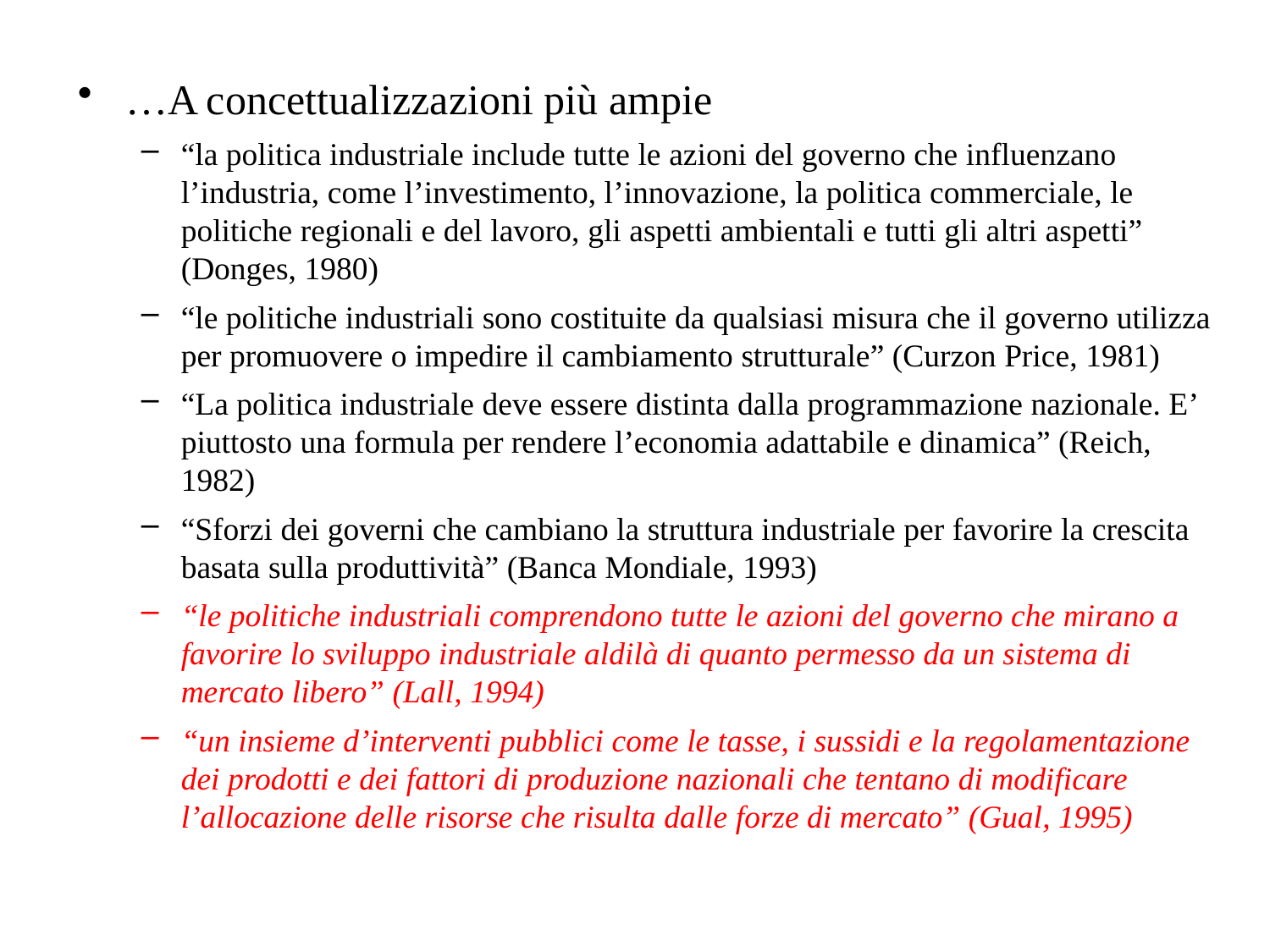

…A concettualizzazioni più ampie
“la politica industriale include tutte le azioni del governo che influenzano l’industria, come l’investimento, l’innovazione, la politica commerciale, le politiche regionali e del lavoro, gli aspetti ambientali e tutti gli altri aspetti” (Donges, 1980)
“le politiche industriali sono costituite da qualsiasi misura che il governo utilizza per promuovere o impedire il cambiamento strutturale” (Curzon Price, 1981)
“La politica industriale deve essere distinta dalla programmazione nazionale. E’ piuttosto una formula per rendere l’economia adattabile e dinamica” (Reich, 1982)
“Sforzi dei governi che cambiano la struttura industriale per favorire la crescita basata sulla produttività” (Banca Mondiale, 1993)
“le politiche industriali comprendono tutte le azioni del governo che mirano a favorire lo sviluppo industriale aldilà di quanto permesso da un sistema di mercato libero” (Lall, 1994)
“un insieme d’interventi pubblici come le tasse, i sussidi e la regolamentazione dei prodotti e dei fattori di produzione nazionali che tentano di modificare l’allocazione delle risorse che risulta dalle forze di mercato” (Gual, 1995)